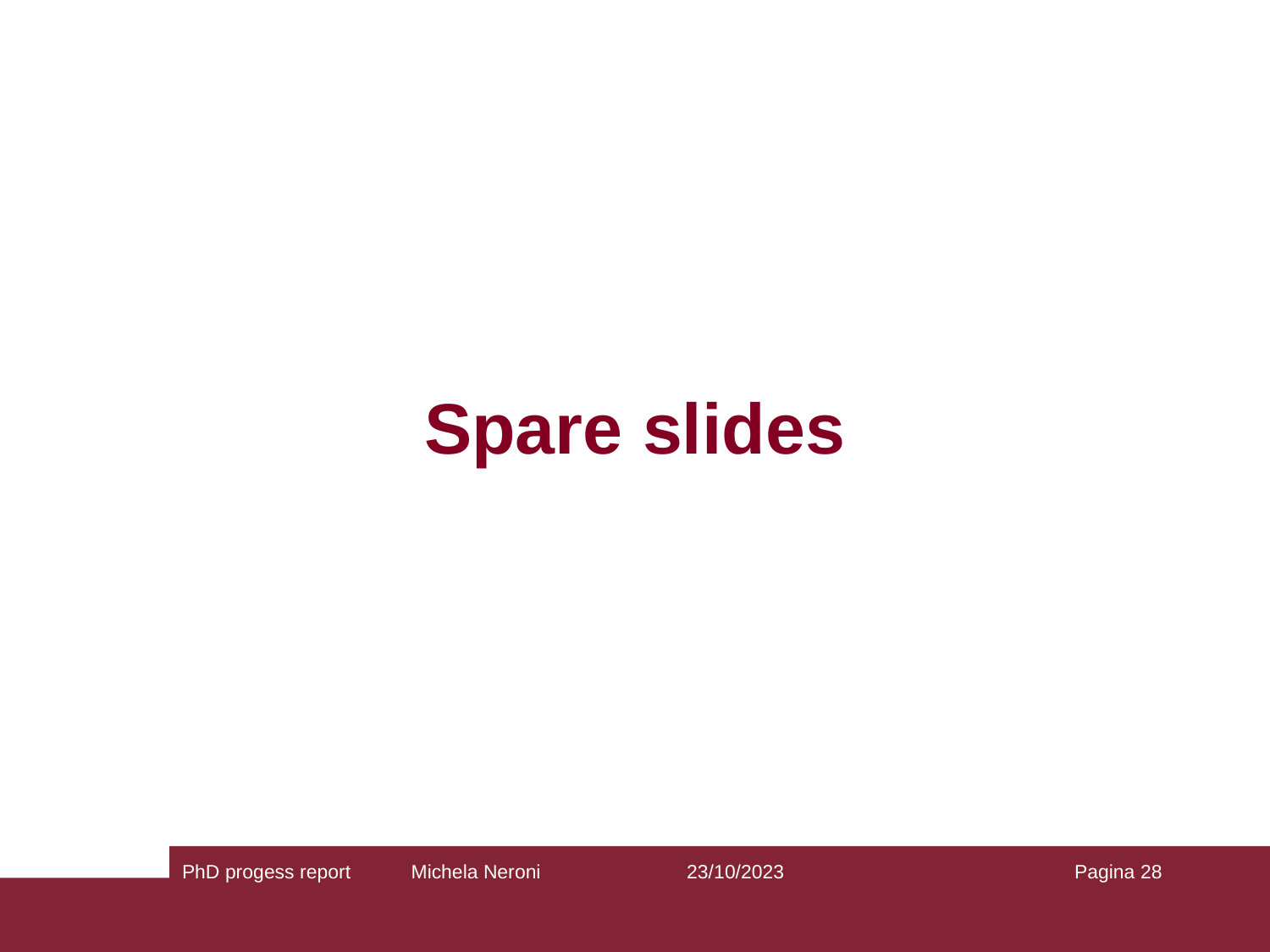

Spare slides
PhD progess report           Michela Neroni
23/10/2023
Pagina 28